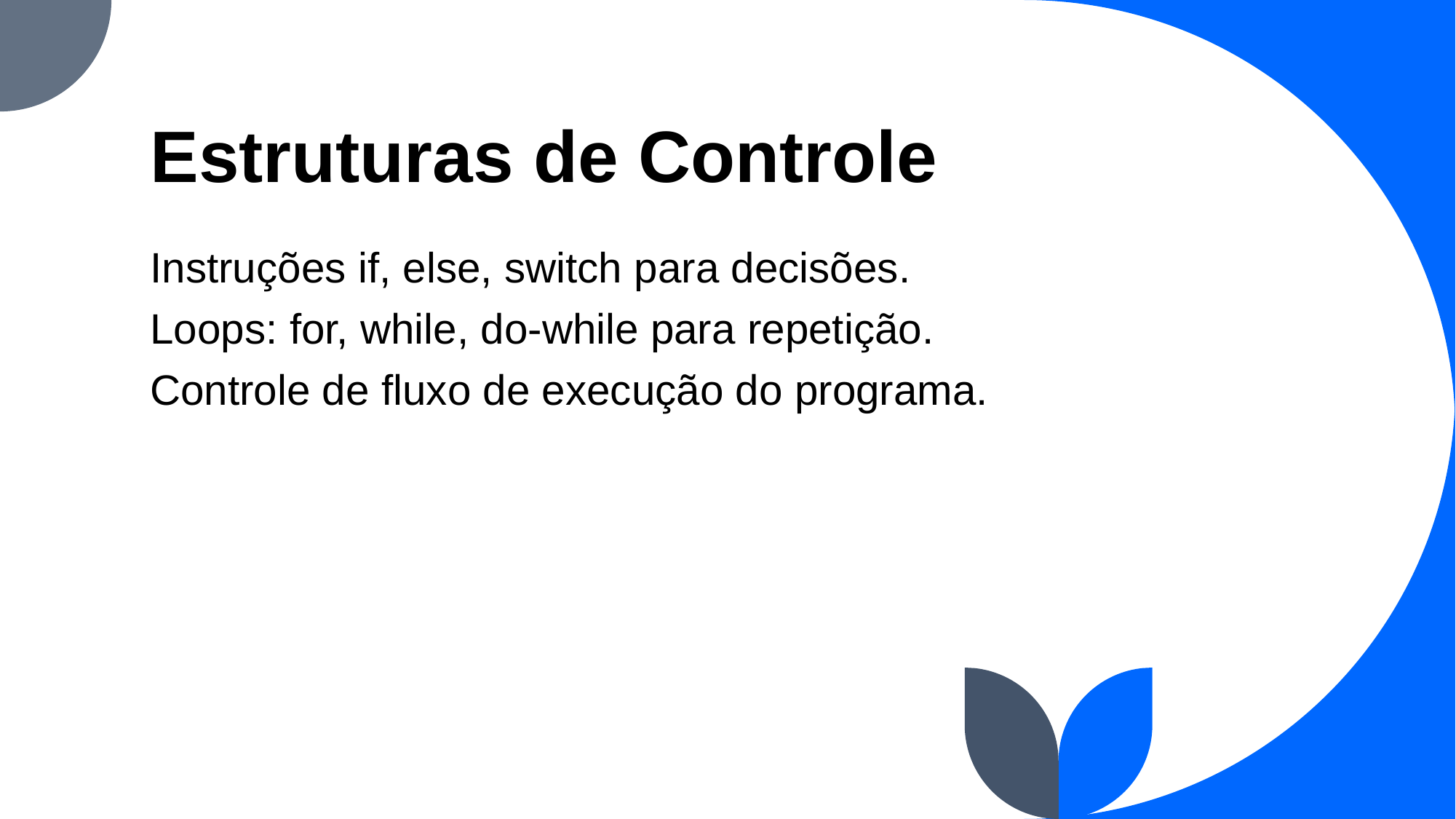

# Estruturas de Controle
Instruções if, else, switch para decisões.
Loops: for, while, do-while para repetição.
Controle de fluxo de execução do programa.